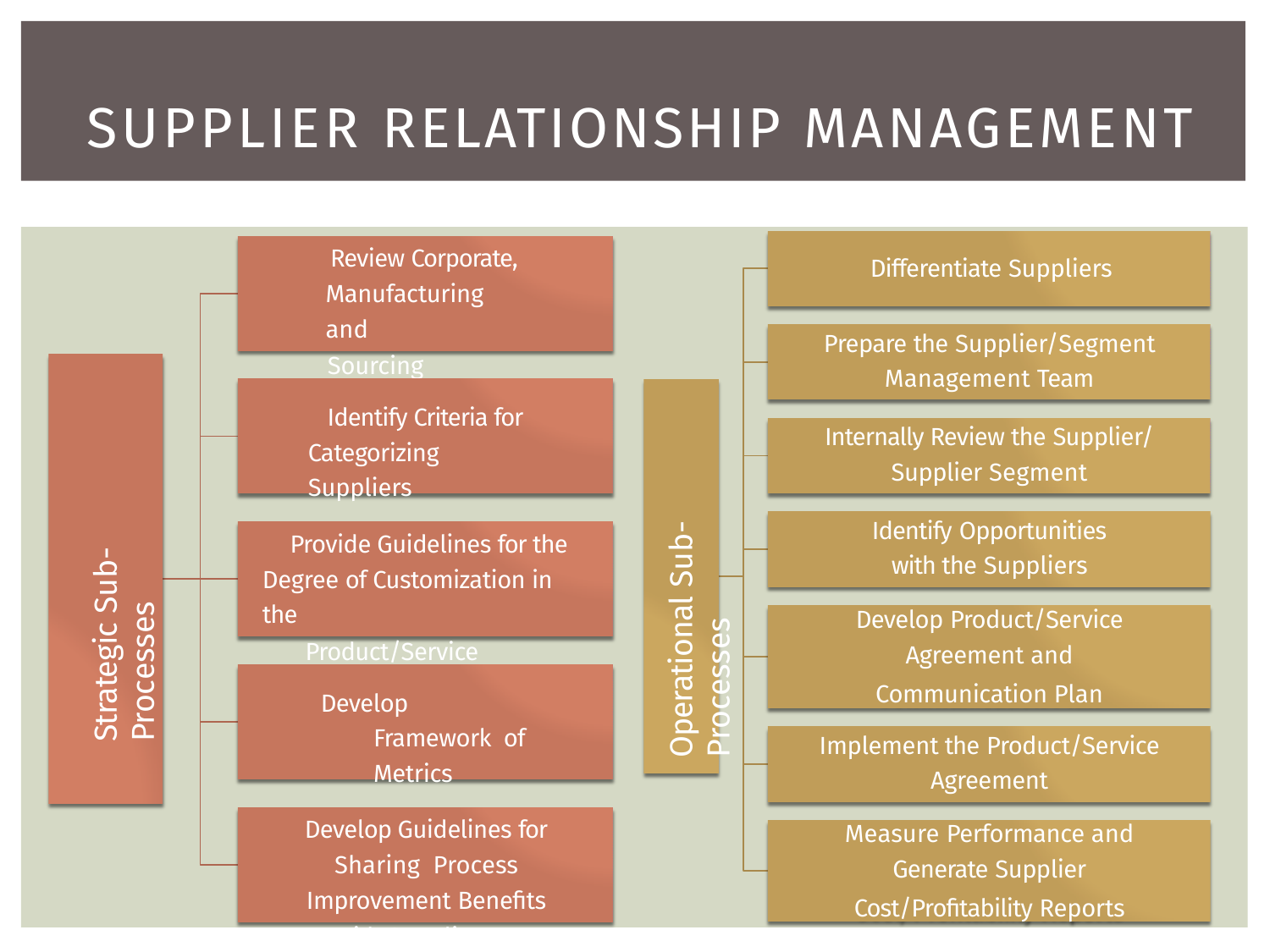

# SUPPLIER RELATIONSHIP MANAGEMENT

Differentiate Suppliers

Review Corporate,  Manufacturing and
Sourcing Strategies

Prepare the Supplier/Segment
Management Team

Identify Criteria for  Categorizing Suppliers
Operational Sub-Processes
Strategic Sub-Processes

Internally Review the Supplier/
Supplier Segment

Identify Opportunities
with the Suppliers

Provide Guidelines for the  Degree of Customization in the
Product/Service Agreement

Develop Product/Service
Agreement and
Communication Plan

Develop Framework  of Metrics

Implement the Product/Service
Agreement

Develop Guidelines for Sharing  Process Improvement Benefits
with Suppliers

Measure Performance and
Generate Supplier
Cost/Profitability Reports